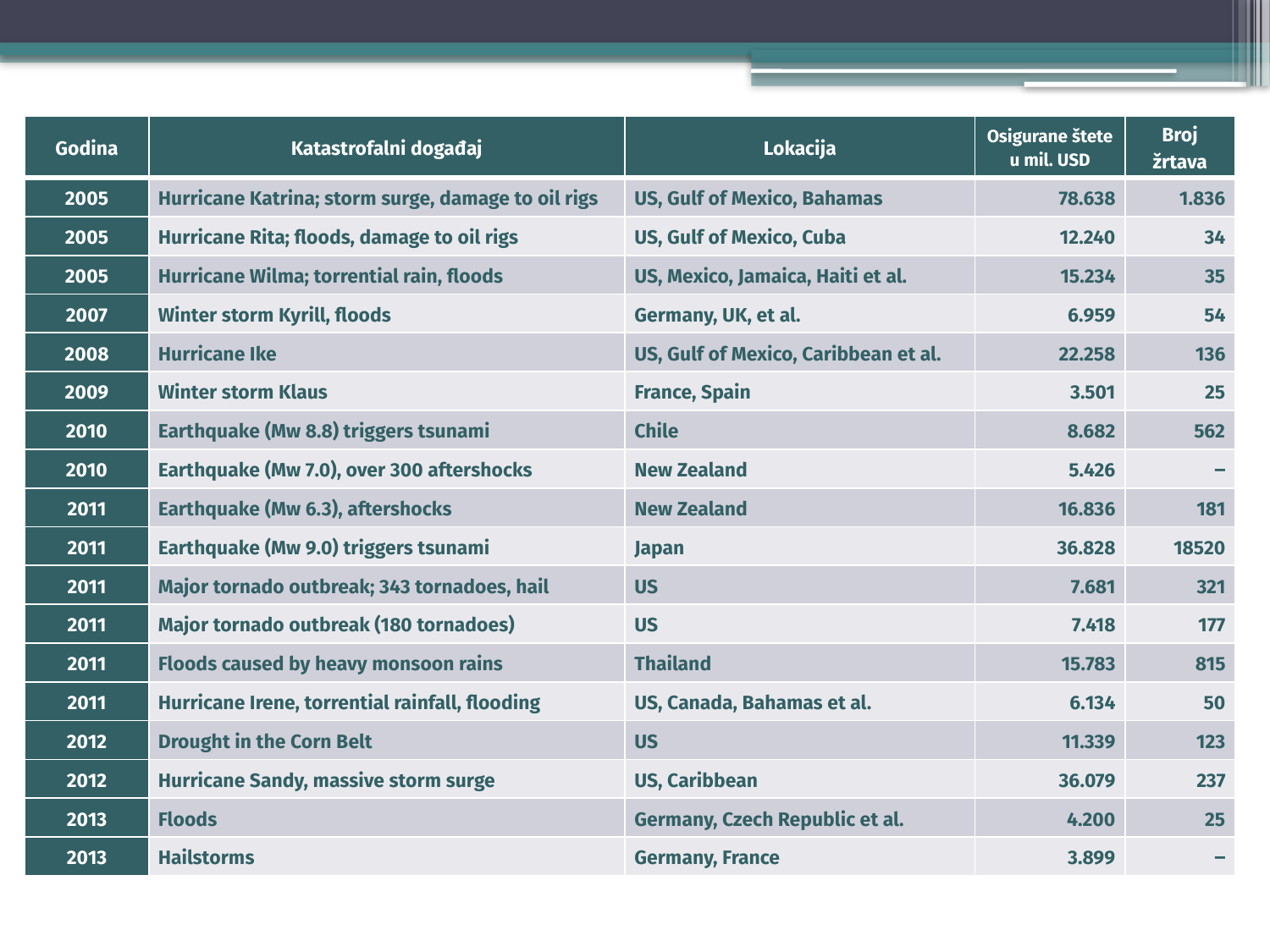

| Godina | Katastrofalni događaj | Lokacija | Osigurane štete u mil. USD | Broj žrtava |
| --- | --- | --- | --- | --- |
| 2005 | Hurricane Katrina; storm surge, damage to oil rigs | US, Gulf of Mexico, Bahamas | 78.638 | 1.836 |
| 2005 | Hurricane Rita; floods, damage to oil rigs | US, Gulf of Mexico, Cuba | 12.240 | 34 |
| 2005 | Hurricane Wilma; torrential rain, floods | US, Mexico, Jamaica, Haiti et al. | 15.234 | 35 |
| 2007 | Winter storm Kyrill, floods | Germany, UK, et al. | 6.959 | 54 |
| 2008 | Hurricane Ike | US, Gulf of Mexico, Caribbean et al. | 22.258 | 136 |
| 2009 | Winter storm Klaus | France, Spain | 3.501 | 25 |
| 2010 | Earthquake (Mw 8.8) triggers tsunami | Chile | 8.682 | 562 |
| 2010 | Earthquake (Mw 7.0), over 300 aftershocks | New Zealand | 5.426 | ‒ |
| 2011 | Earthquake (Mw 6.3), aftershocks | New Zealand | 16.836 | 181 |
| 2011 | Earthquake (Mw 9.0) triggers tsunami | Japan | 36.828 | 18520 |
| 2011 | Major tornado outbreak; 343 tornadoes, hail | US | 7.681 | 321 |
| 2011 | Major tornado outbreak (180 tornadoes) | US | 7.418 | 177 |
| 2011 | Floods caused by heavy monsoon rains | Thailand | 15.783 | 815 |
| 2011 | Hurricane Irene, torrential rainfall, flooding | US, Canada, Bahamas et al. | 6.134 | 50 |
| 2012 | Drought in the Corn Belt | US | 11.339 | 123 |
| 2012 | Hurricane Sandy, massive storm surge | US, Caribbean | 36.079 | 237 |
| 2013 | Floods | Germany, Czech Republic et al. | 4.200 | 25 |
| 2013 | Hailstorms | Germany, France | 3.899 | ‒ |